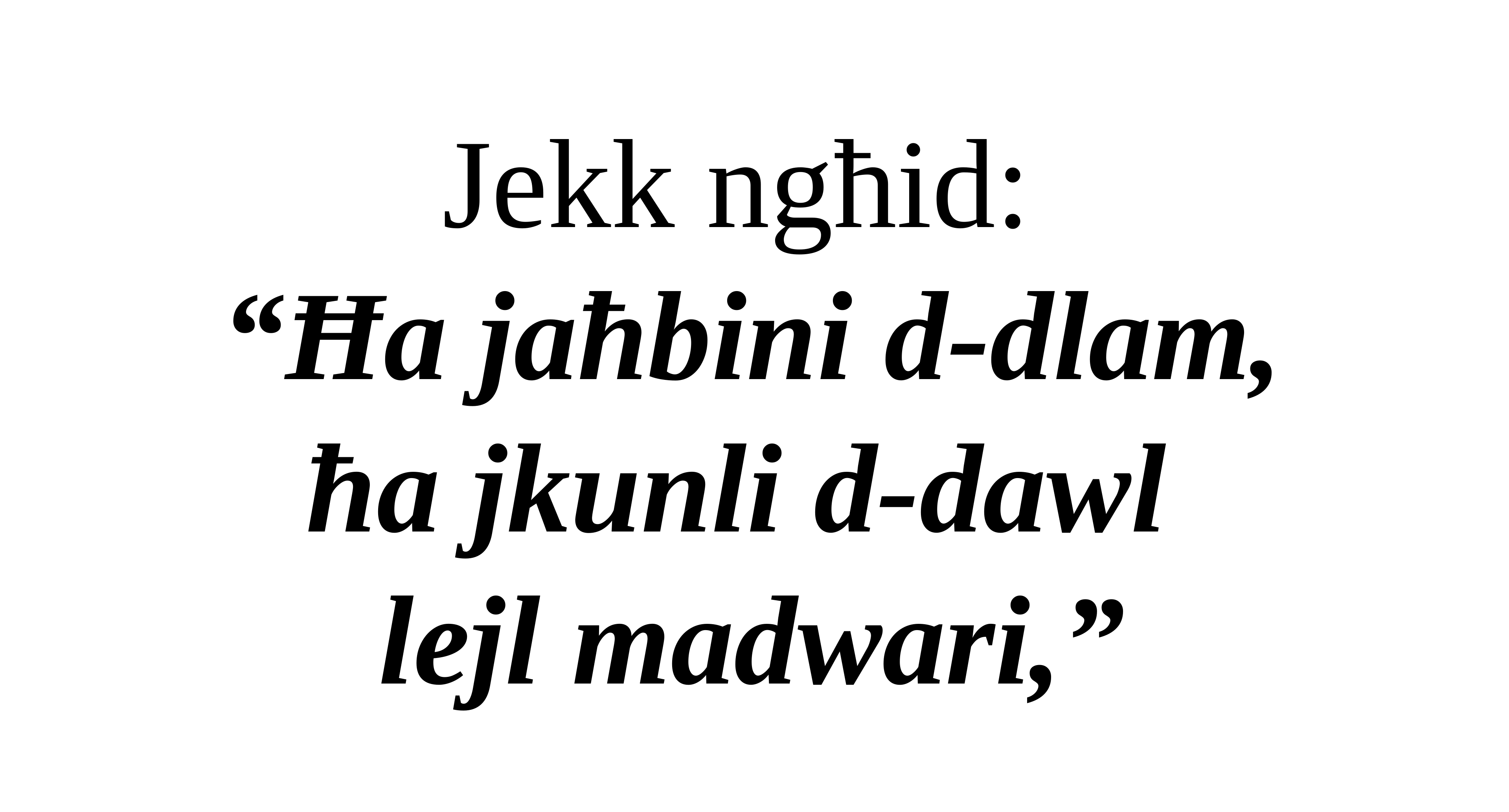

Jekk ngħid:
“Ħa jaħbini d-dlam,
ħa jkunli d-dawl
lejl madwari,”